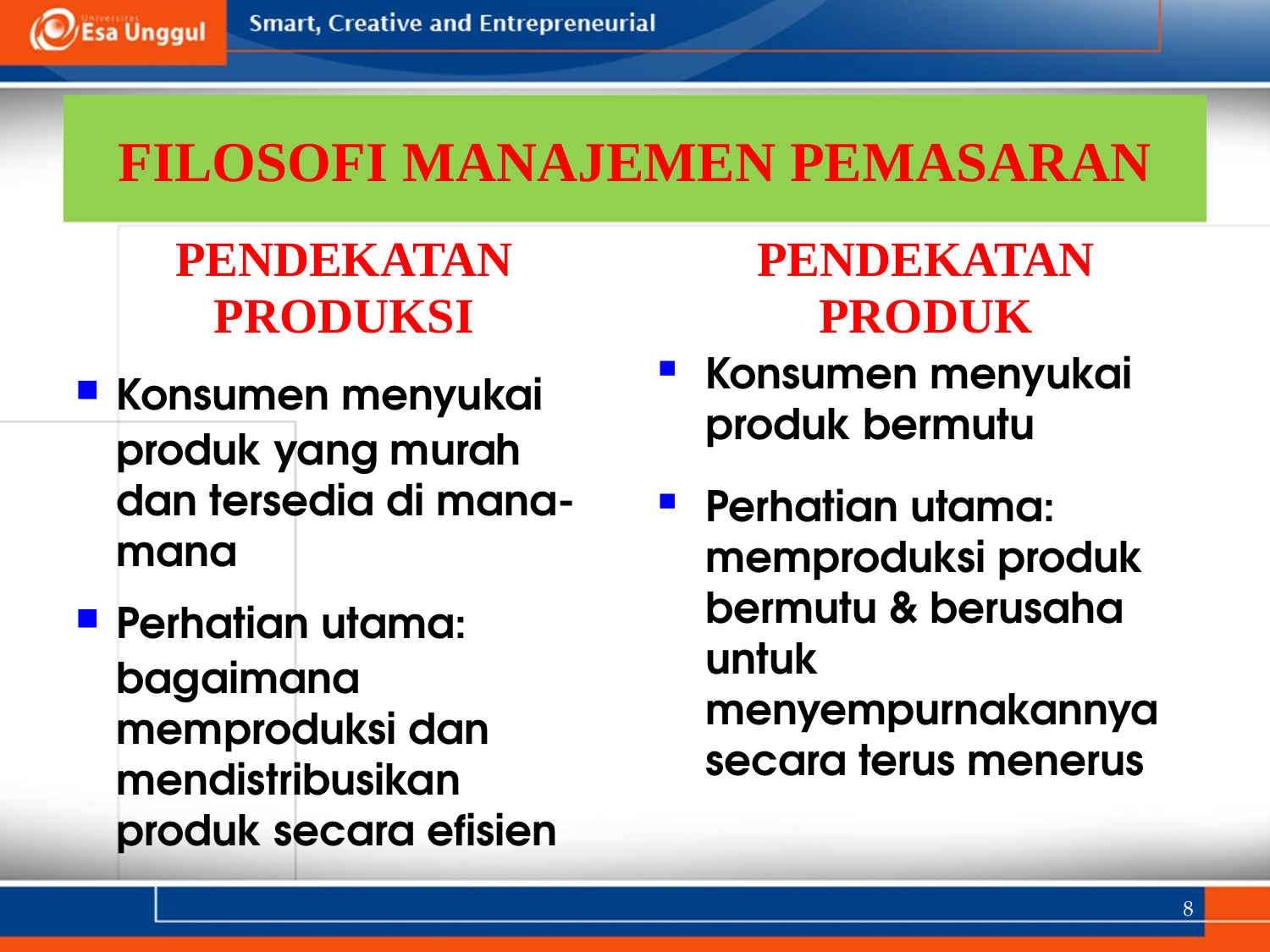

# FILOSOFI MANAJEMEN PEMASARAN
PENDEKATAN
PRODUKSI
PENDEKATAN
PRODUK
▪	Konsumen menyukai produk yang murah dan tersedia di mana-mana
▪	Perhatian utama: bagaimana memproduksi dan mendistribusikan produk secara efisien

Konsumen menyukai produk bermutu
Perhatian utama: memproduksi produk  bermutu & berusaha untuk menyempurnakannya secara terus menerus

8